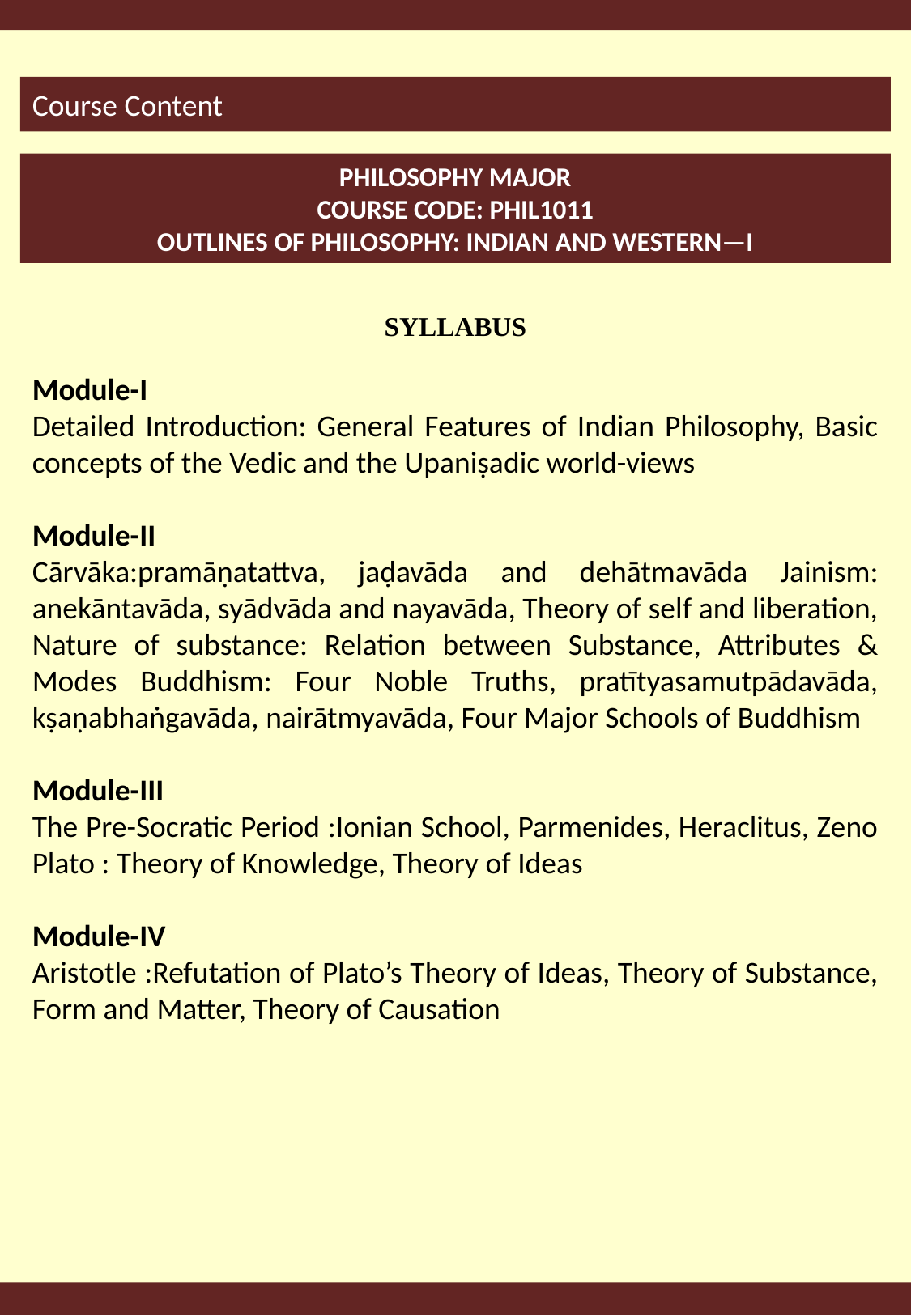

Course Content
Philosophy Major
Course Code: PHIL1011
Outlines of Philosophy: Indian and Western—I
SYLLABUS

Module-I
Detailed Introduction: General Features of Indian Philosophy, Basic concepts of the Vedic and the Upaniṣadic world-views

Module-II
Cārvāka:pramāṇatattva, jaḍavāda and dehātmavāda Jainism: anekāntavāda, syādvāda and nayavāda, Theory of self and liberation, Nature of substance: Relation between Substance, Attributes & Modes Buddhism: Four Noble Truths, pratītyasamutpādavāda, kṣaṇabhaṅgavāda, nairātmyavāda, Four Major Schools of Buddhism

Module-III
The Pre-Socratic Period :Ionian School, Parmenides, Heraclitus, Zeno Plato : Theory of Knowledge, Theory of Ideas

Module-IV
Aristotle :Refutation of Plato’s Theory of Ideas, Theory of Substance, Form and Matter, Theory of Causation